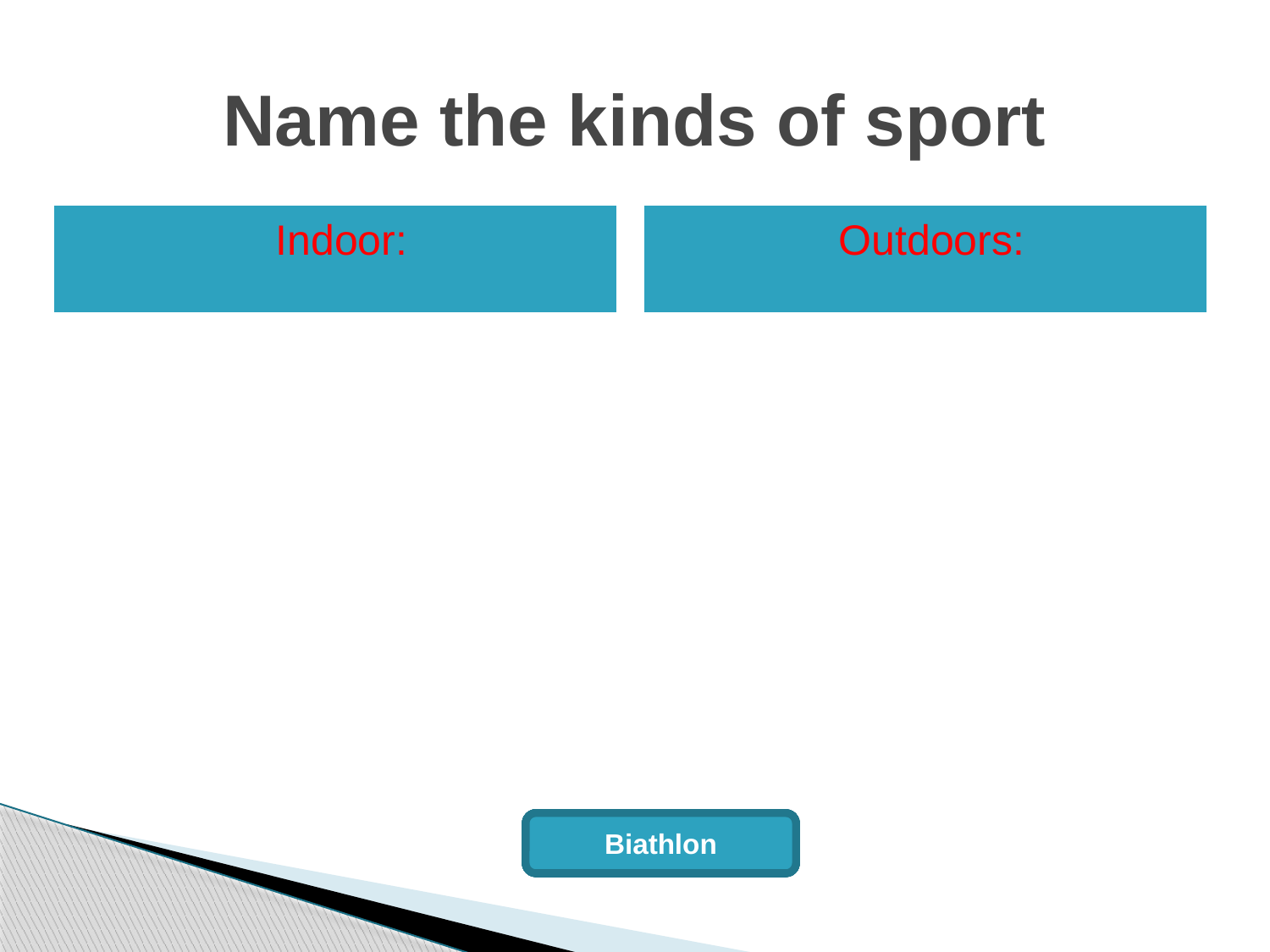

# Name the kinds of sport
Indoor:

Outdoors:

Archery
Handball
Diving
Wrestling
Sailing
Volleyball
Football
Bowling
Surfing
Tennis
Biathlon